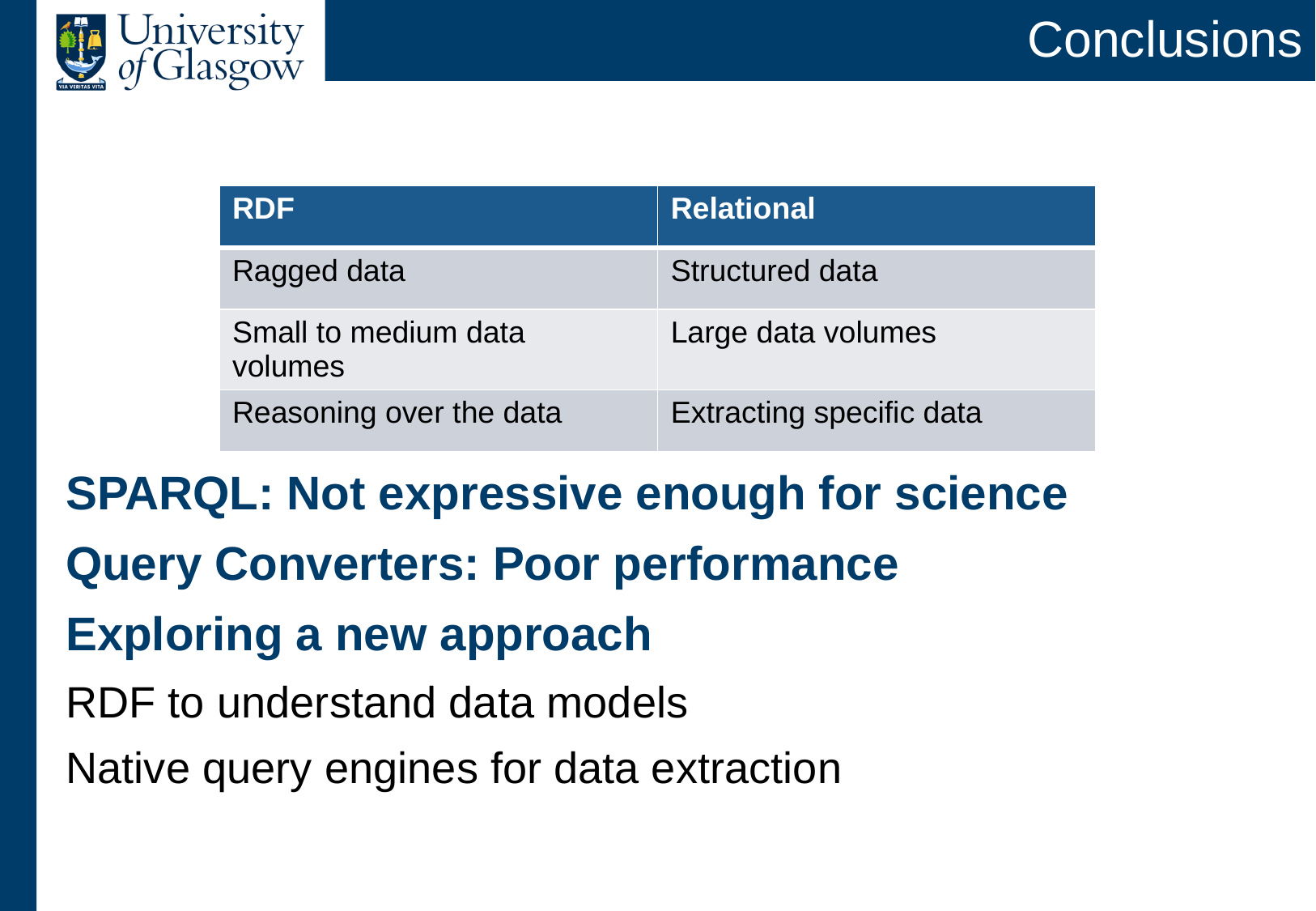

# Conclusions
| RDF | Relational |
| --- | --- |
| Ragged data | Structured data |
| Small to medium data volumes | Large data volumes |
| Reasoning over the data | Extracting specific data |
SPARQL: Not expressive enough for science
Query Converters: Poor performance
Exploring a new approach
RDF to understand data models
Native query engines for data extraction